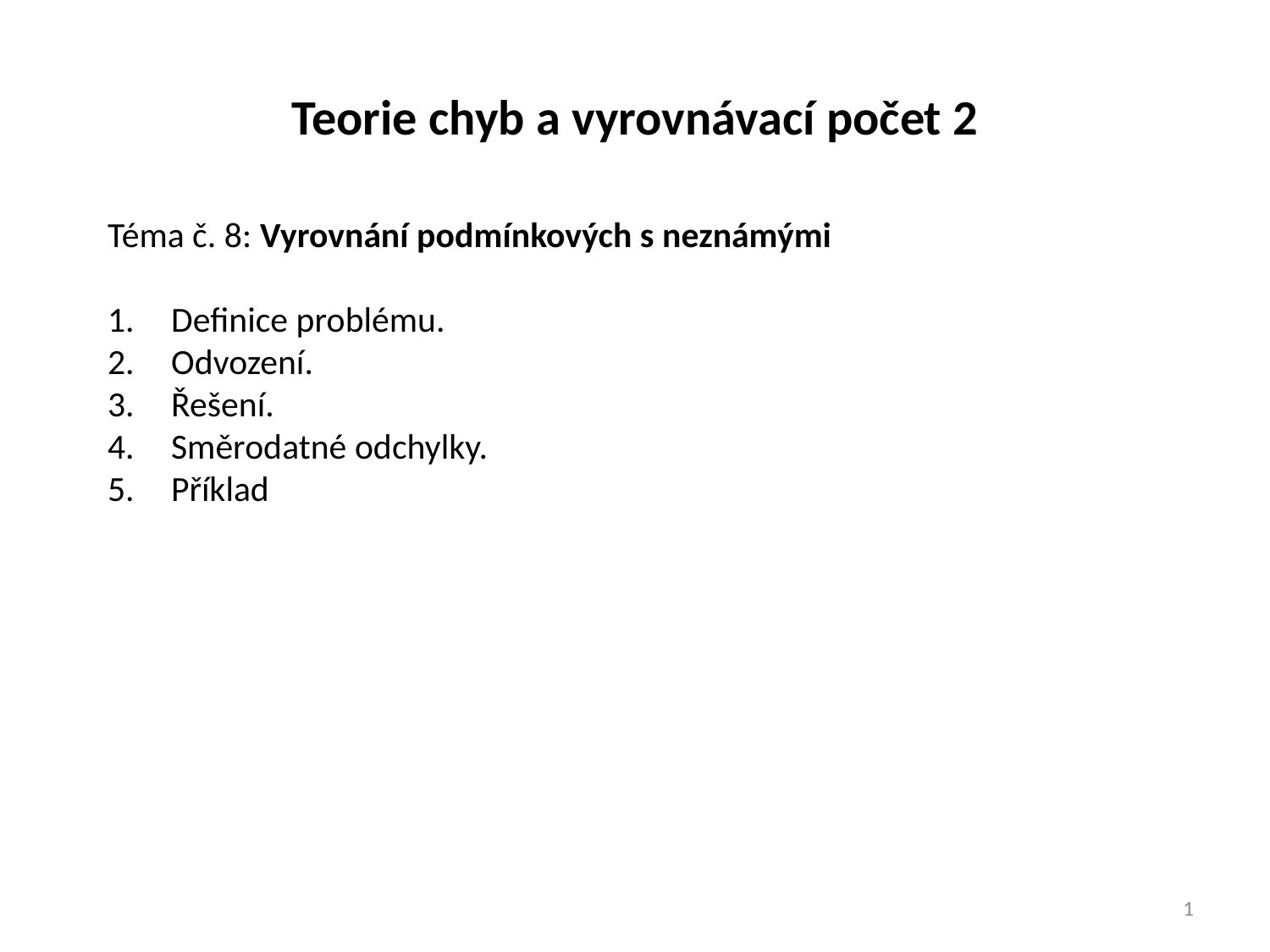

Teorie chyb a vyrovnávací počet 2
Téma č. 8: Vyrovnání podmínkových s neznámými

Definice problému.
Odvození.
Řešení.
Směrodatné odchylky.
Příklad

1